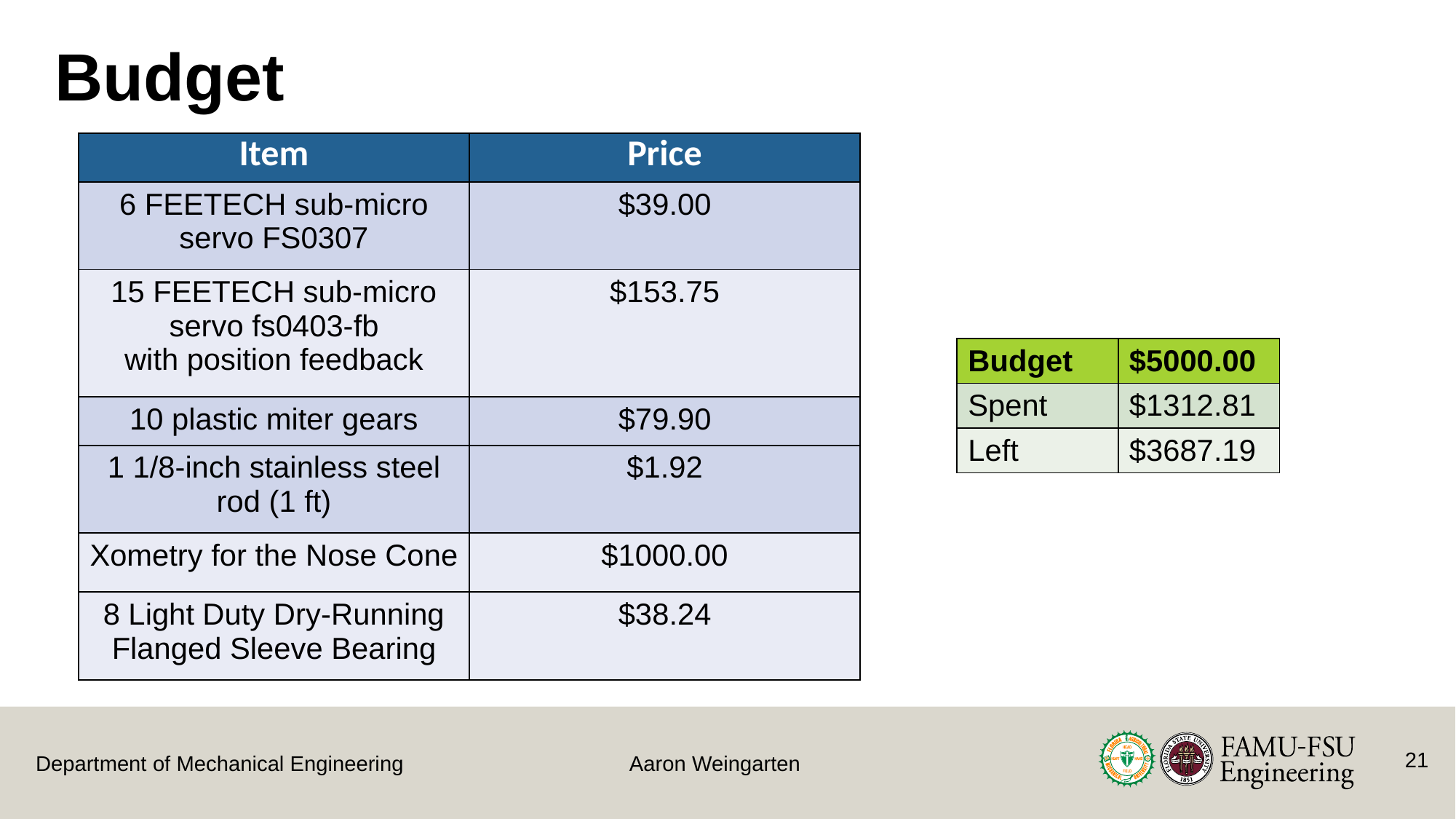

# Budget
| Item​ | Price​ |
| --- | --- |
| 6 FEETECH sub-micro servo FS0307​ | $39.00​ |
| 15 FEETECH sub-micro servo fs0403-fb with position feedback​ | $153.75 |
| 10 plastic miter gears​ | $79.90​ |
| 1 1/8-inch stainless steel rod (1 ft) | $1.92 |
| Xometry​ for the Nose Cone | $1000.00​ |
| 8 Light Duty Dry-Running Flanged Sleeve Bearing | $38.24 |
| Budget | $5000.00 |
| --- | --- |
| Spent | $1312.81 |
| Left | $3687.19 |
21
Aaron Weingarten